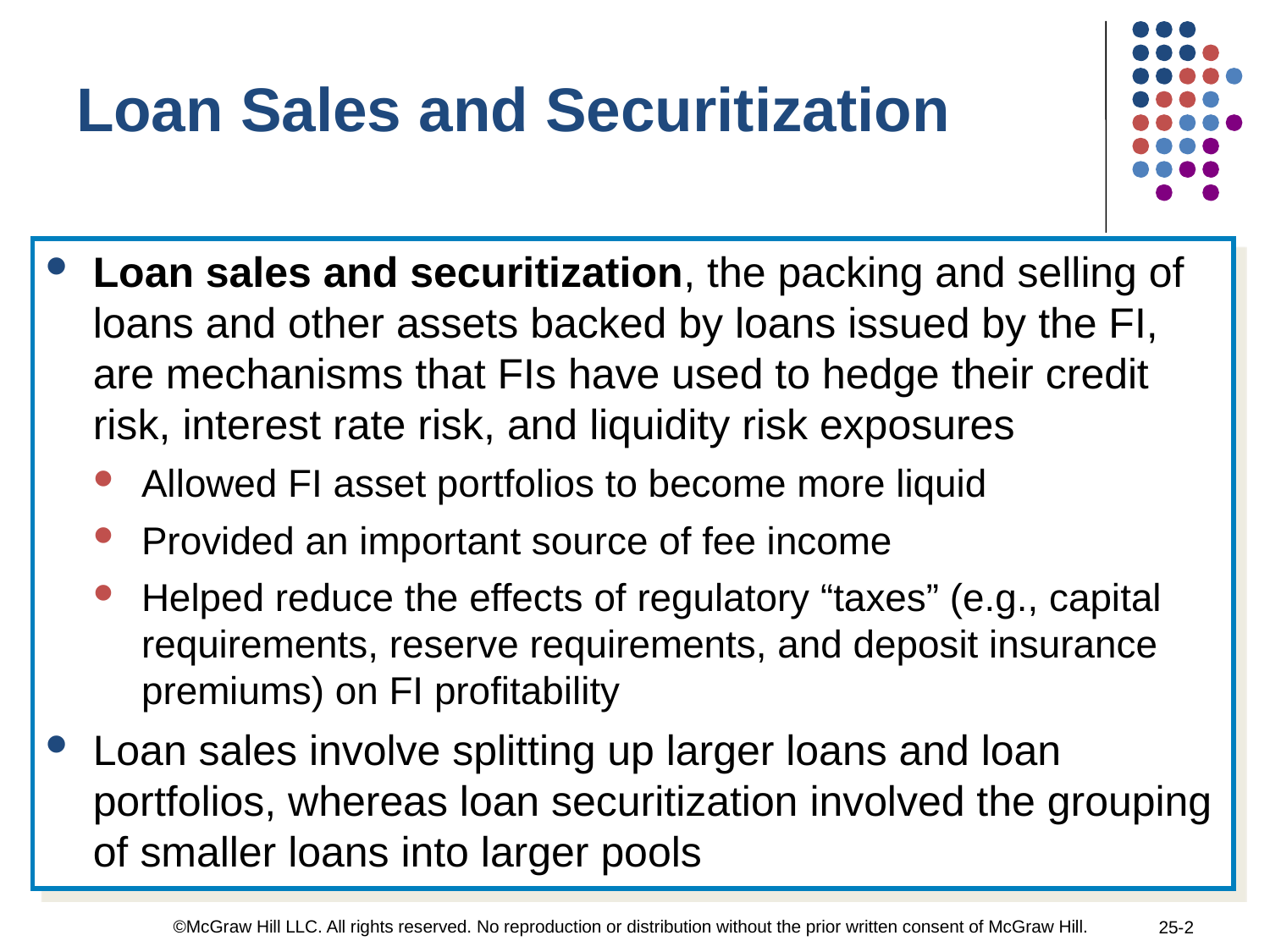

Loan Sales and Securitization
Loan sales and securitization, the packing and selling of loans and other assets backed by loans issued by the FI, are mechanisms that FIs have used to hedge their credit risk, interest rate risk, and liquidity risk exposures
Allowed FI asset portfolios to become more liquid
Provided an important source of fee income
Helped reduce the effects of regulatory “taxes” (e.g., capital requirements, reserve requirements, and deposit insurance premiums) on FI profitability
Loan sales involve splitting up larger loans and loan portfolios, whereas loan securitization involved the grouping of smaller loans into larger pools
©McGraw Hill LLC. All rights reserved. No reproduction or distribution without the prior written consent of McGraw Hill.
25-2